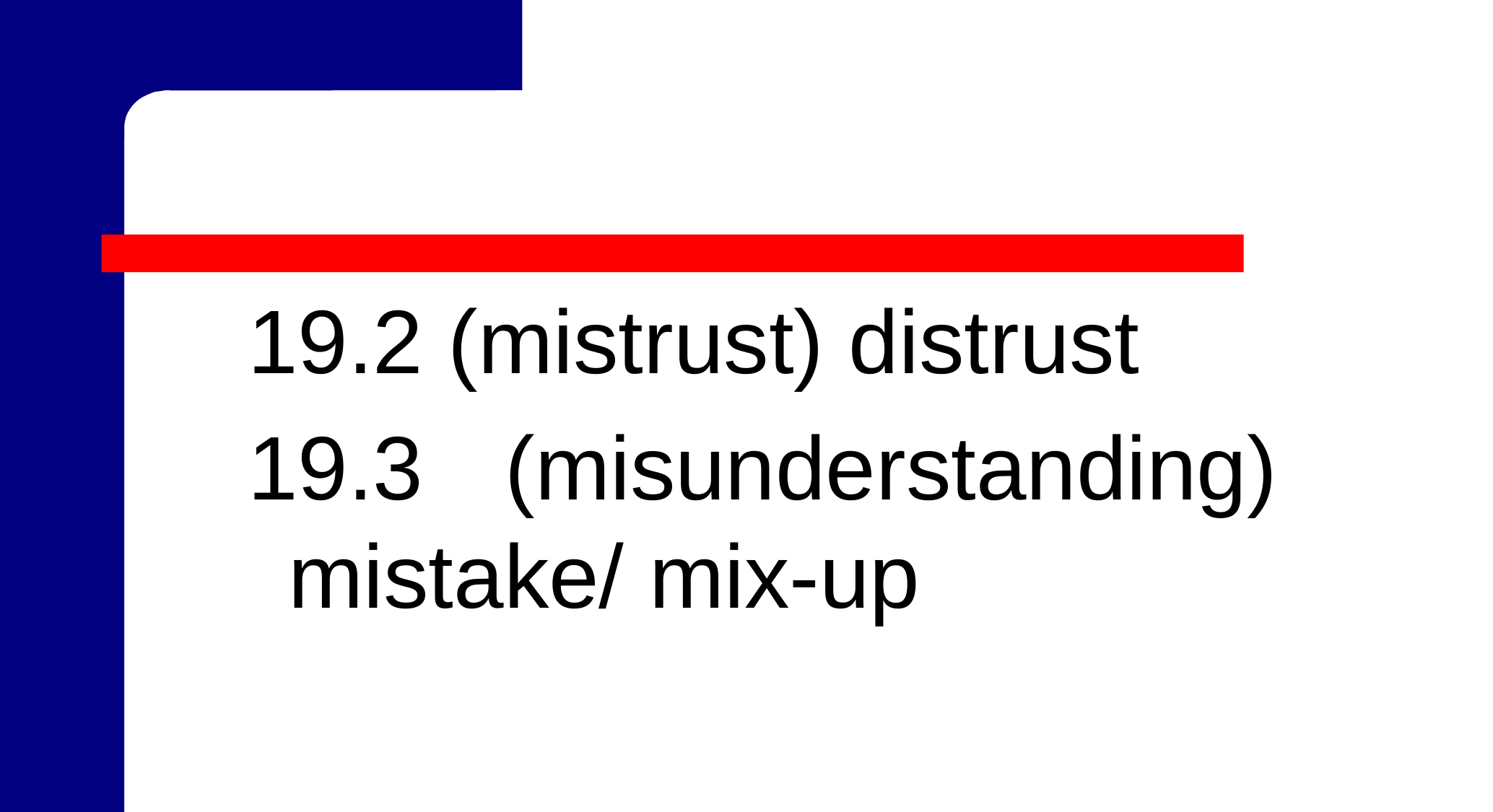

19.2 (mistrust) distrust
19.3	(misunderstanding) mistake/ mix-up